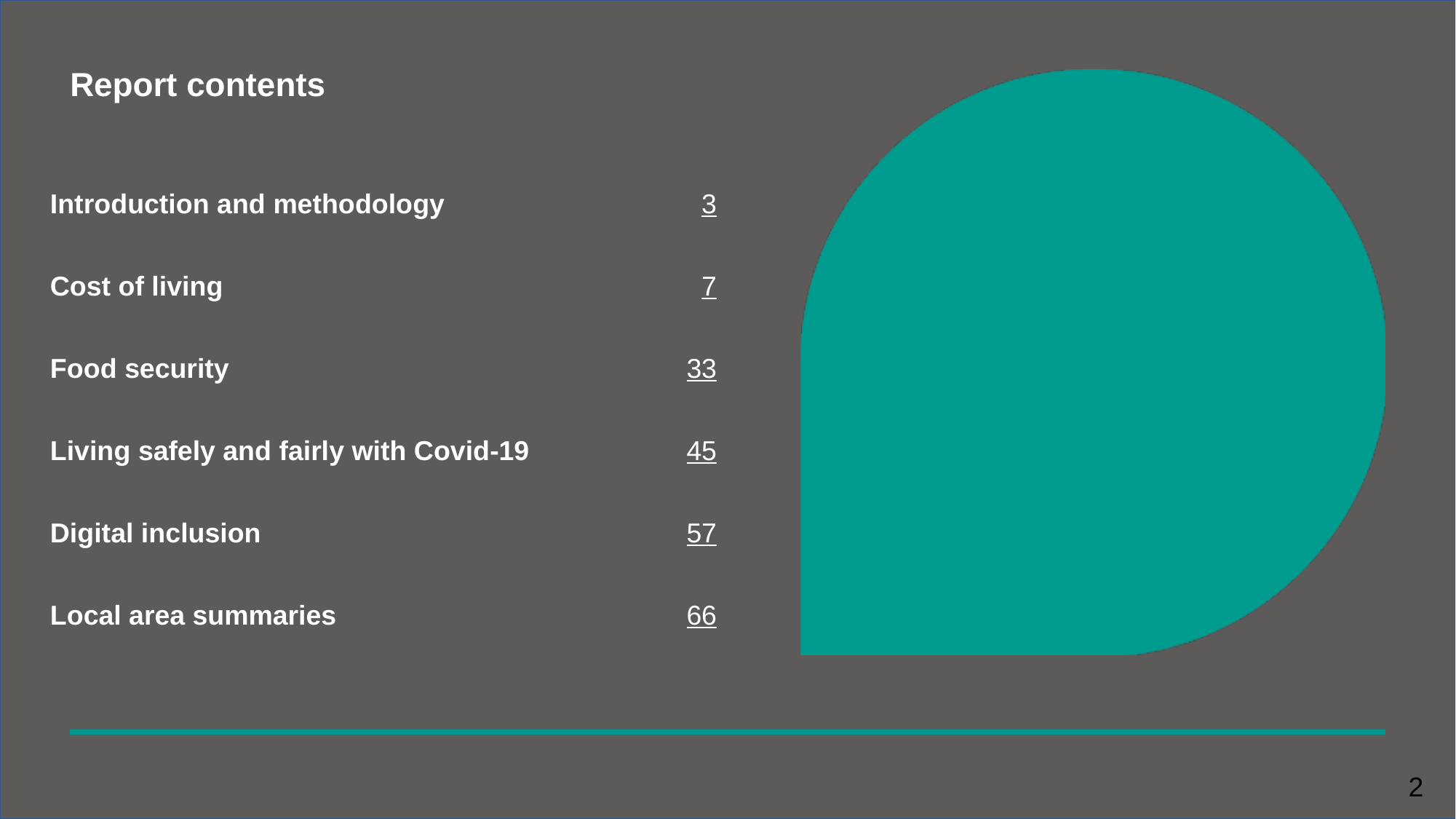

# Report contents
| Introduction and methodology | 3 |
| --- | --- |
| Cost of living | 7 |
| Food security | 33 |
| Living safely and fairly with Covid-19 | 45 |
| Digital inclusion | 57 |
| Local area summaries | 66 |
2